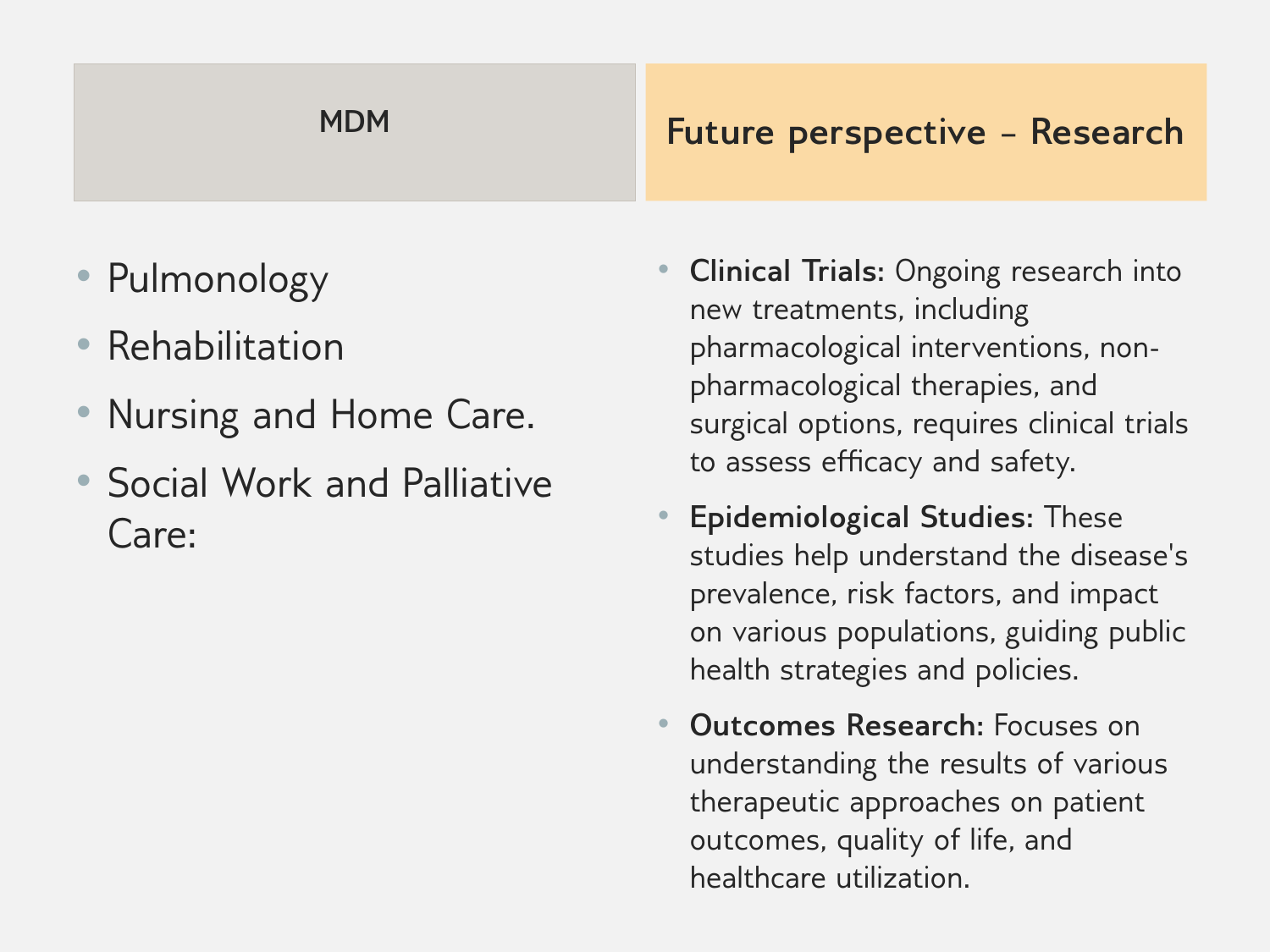

MDM

Future perspective – Research

Pulmonology
Rehabilitation
Nursing and Home Care.
Social Work and Palliative Care:
Clinical Trials: Ongoing research into new treatments, including pharmacological interventions, non-pharmacological therapies, and surgical options, requires clinical trials to assess efficacy and safety.
Epidemiological Studies: These studies help understand the disease's prevalence, risk factors, and impact on various populations, guiding public health strategies and policies.
Outcomes Research: Focuses on understanding the results of various therapeutic approaches on patient outcomes, quality of life, and healthcare utilization.